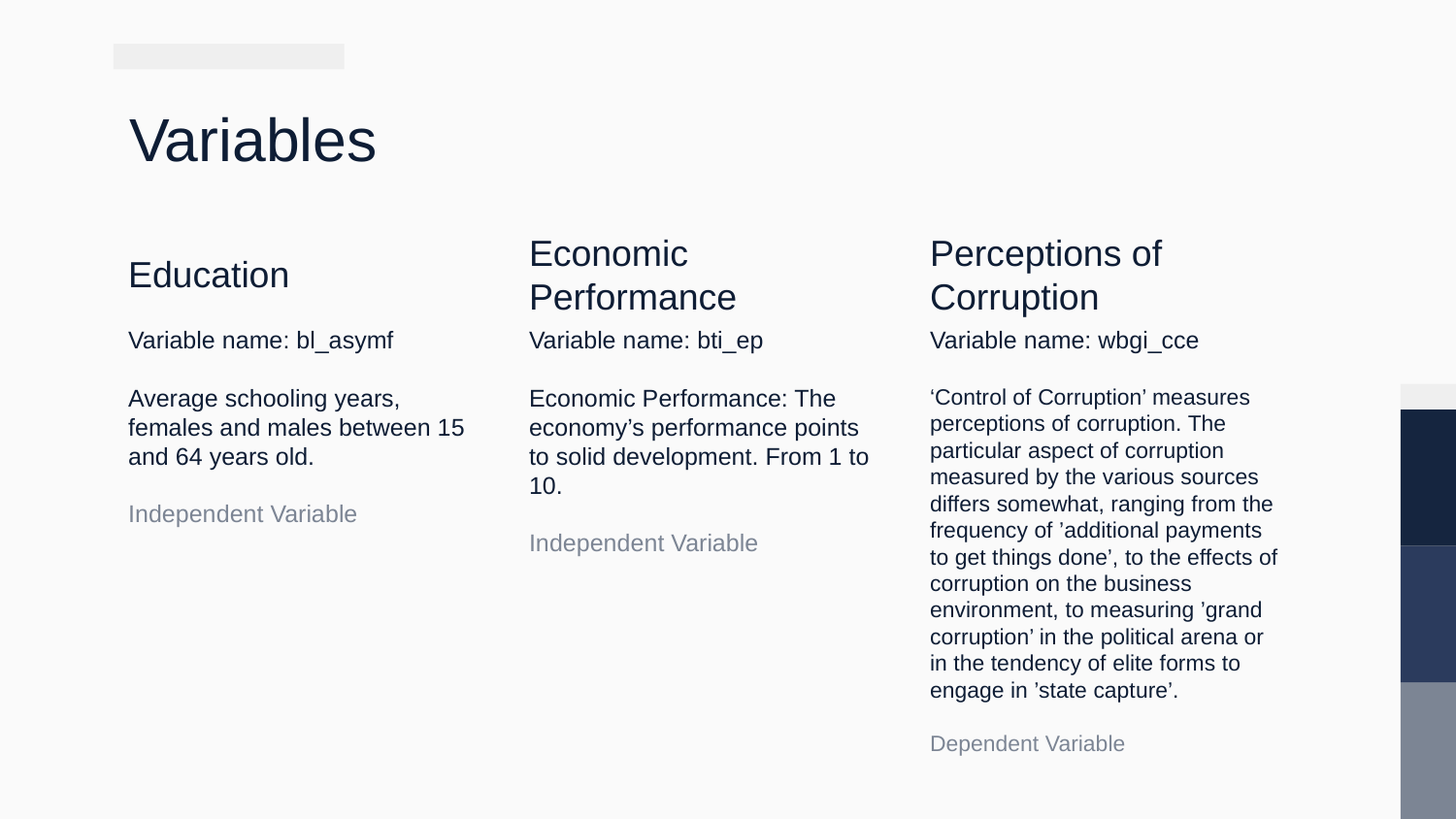

# Variables
Education
Economic Performance
Perceptions of Corruption
Variable name: bl_asymf

Average schooling years, females and males between 15 and 64 years old.

Independent Variable
Variable name: bti_ep

Economic Performance: The economy’s performance points to solid development. From 1 to 10.

Independent Variable
Variable name: wbgi_cce

‘Control of Corruption’ measures perceptions of corruption. The particular aspect of corruption measured by the various sources differs somewhat, ranging from the frequency of ’additional payments to get things done’, to the effects of corruption on the business environment, to measuring ’grand corruption’ in the political arena or in the tendency of elite forms to engage in ’state capture’.

Dependent Variable